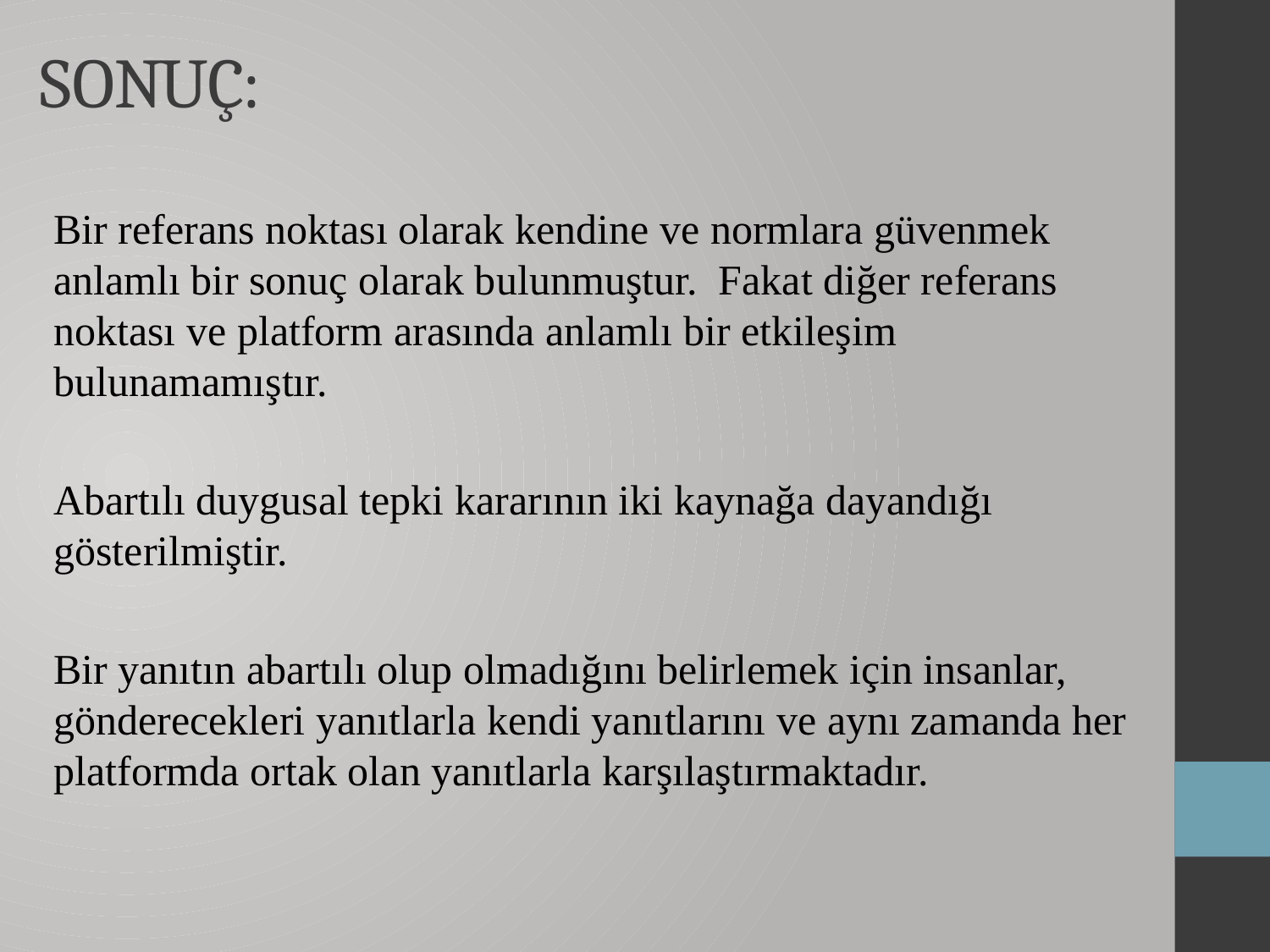

# SONUÇ:

Bir referans noktası olarak kendine ve normlara güvenmek anlamlı bir sonuç olarak bulunmuştur.  Fakat diğer referans noktası ve platform arasında anlamlı bir etkileşim bulunamamıştır.

Abartılı duygusal tepki kararının iki kaynağa dayandığı gösterilmiştir.

Bir yanıtın abartılı olup olmadığını belirlemek için insanlar, gönderecekleri yanıtlarla kendi yanıtlarını ve aynı zamanda her platformda ortak olan yanıtlarla karşılaştırmaktadır.